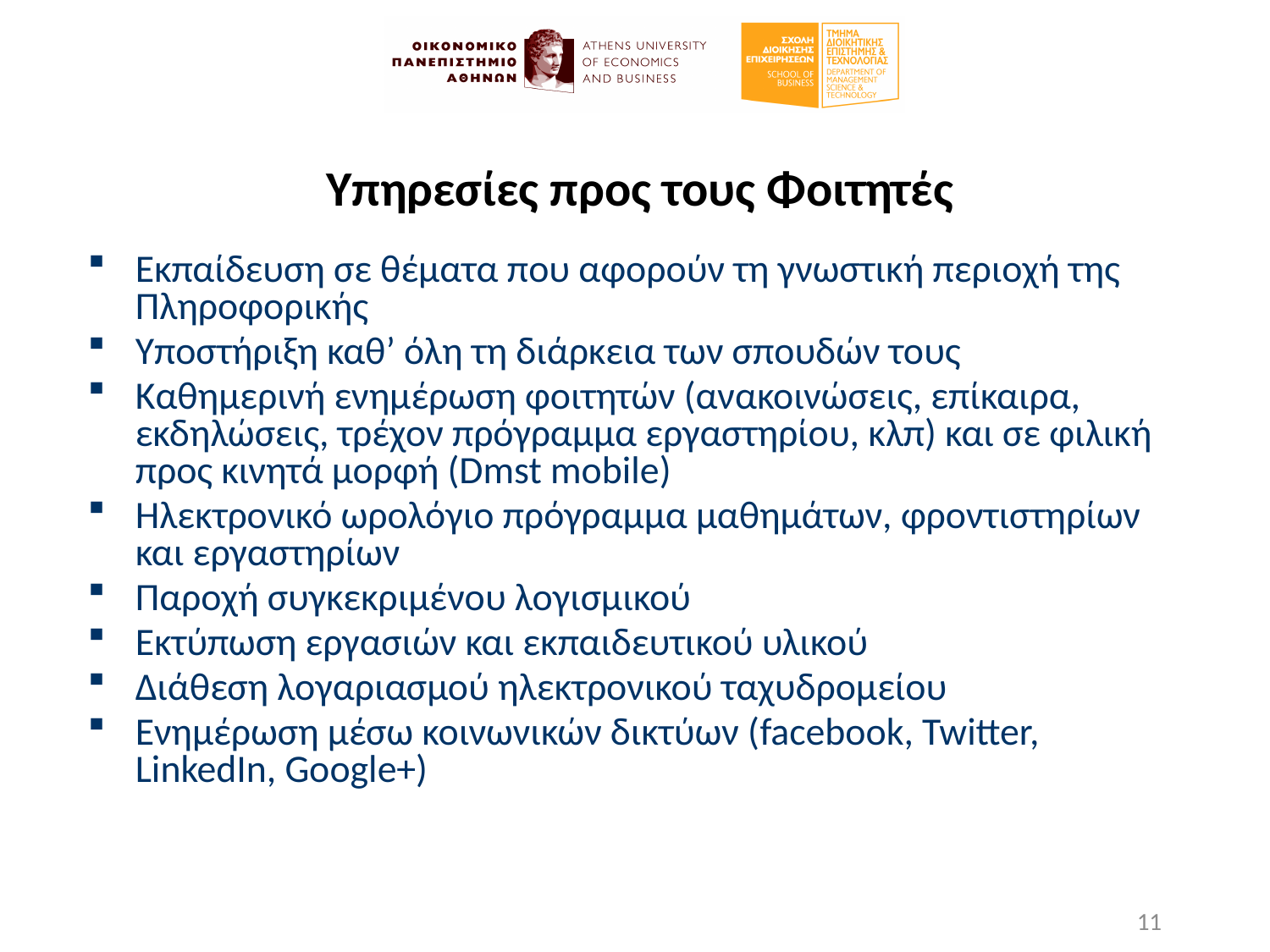

# Υπηρεσίες προς τους Φοιτητές
Εκπαίδευση σε θέματα που αφορούν τη γνωστική περιοχή της Πληροφορικής
Υποστήριξη καθ’ όλη τη διάρκεια των σπουδών τους
Καθημερινή ενημέρωση φοιτητών (ανακοινώσεις, επίκαιρα, εκδηλώσεις, τρέχον πρόγραμμα εργαστηρίου, κλπ) και σε φιλική προς κινητά μορφή (Dmst mobile)
Ηλεκτρονικό ωρολόγιο πρόγραμμα μαθημάτων, φροντιστηρίων και εργαστηρίων
Παροχή συγκεκριμένου λογισμικού
Εκτύπωση εργασιών και εκπαιδευτικού υλικού
Διάθεση λογαριασμού ηλεκτρονικού ταχυδρομείου
Ενημέρωση μέσω κοινωνικών δικτύων (facebook, Twitter, LinkedIn, Google+)
11